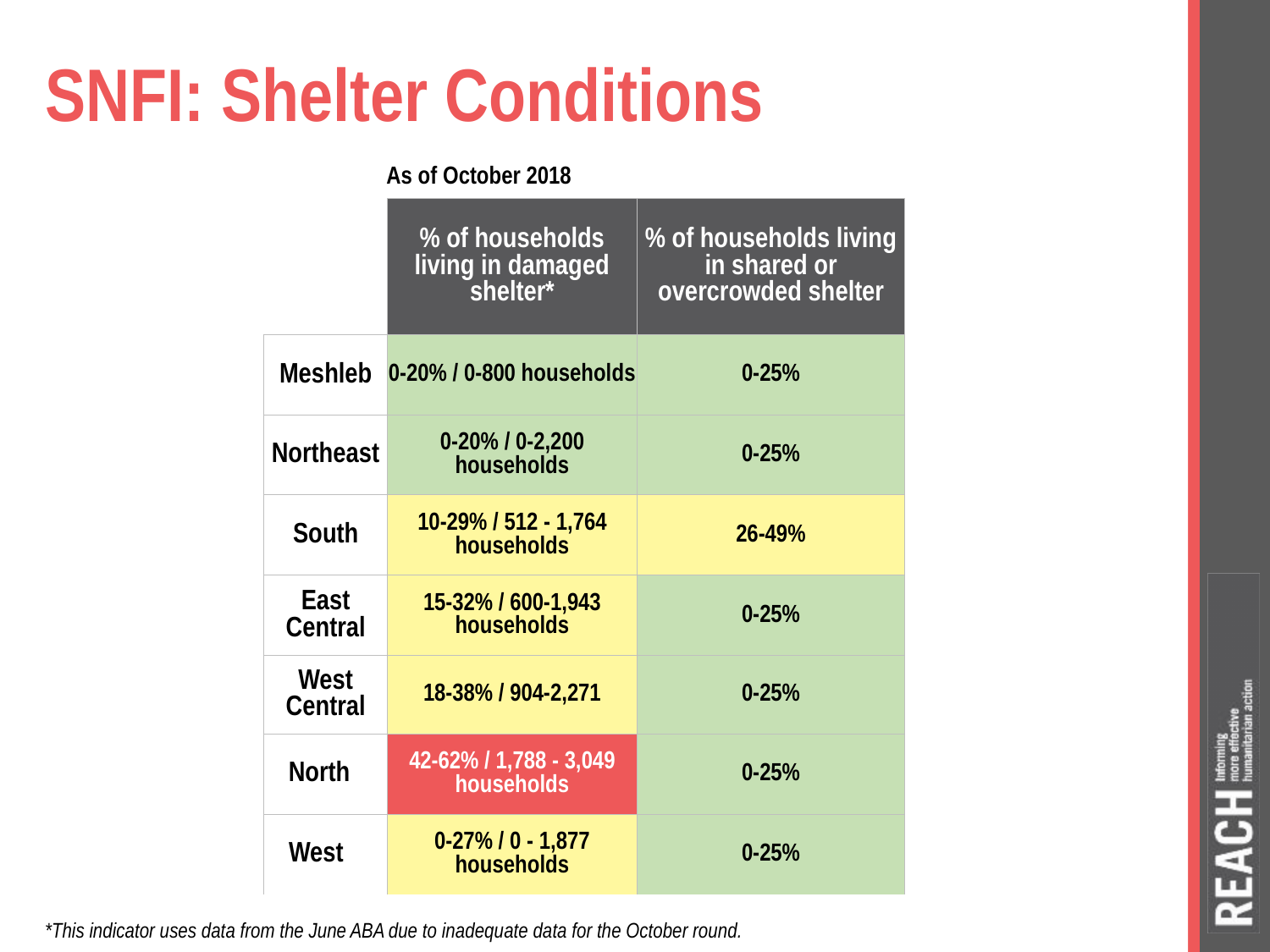

# SNFI: Shelter Conditions
As of October 2018
|  | % of households living in damaged shelter\* | % of households living in shared or overcrowded shelter |
| --- | --- | --- |
| Meshleb | 0-20% / 0-800 households | 0-25% |
| Northeast | 0-20% / 0-2,200 households | 0-25% |
| South | 10-29% / 512 - 1,764 households | 26-49% |
| East Central | 15-32% / 600-1,943 households | 0-25% |
| West Central | 18-38% / 904-2,271 | 0-25% |
| North | 42-62% / 1,788 - 3,049 households | 0-25% |
| West | 0-27% / 0 - 1,877 households | 0-25% |
*This indicator uses data from the June ABA due to inadequate data for the October round.